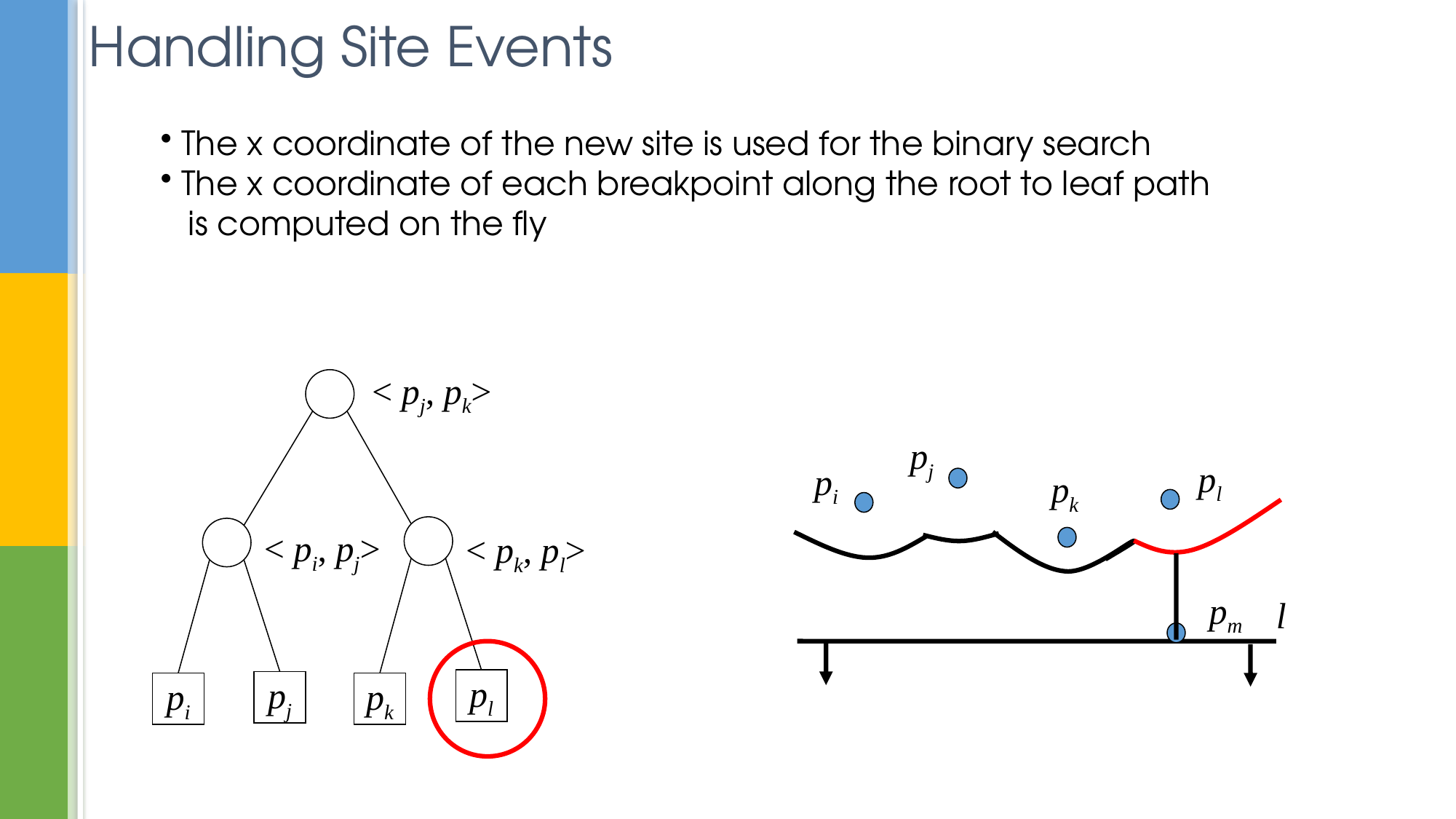

# Handling Site Events
 The x coordinate of the new site is used for the binary search
 The x coordinate of each breakpoint along the root to leaf path
   is computed on the fly
< pj, pk>

pj
pl
pi
pk

< pi, pj>
< pk, pl>

pm
l

pl
pj
pi
pk